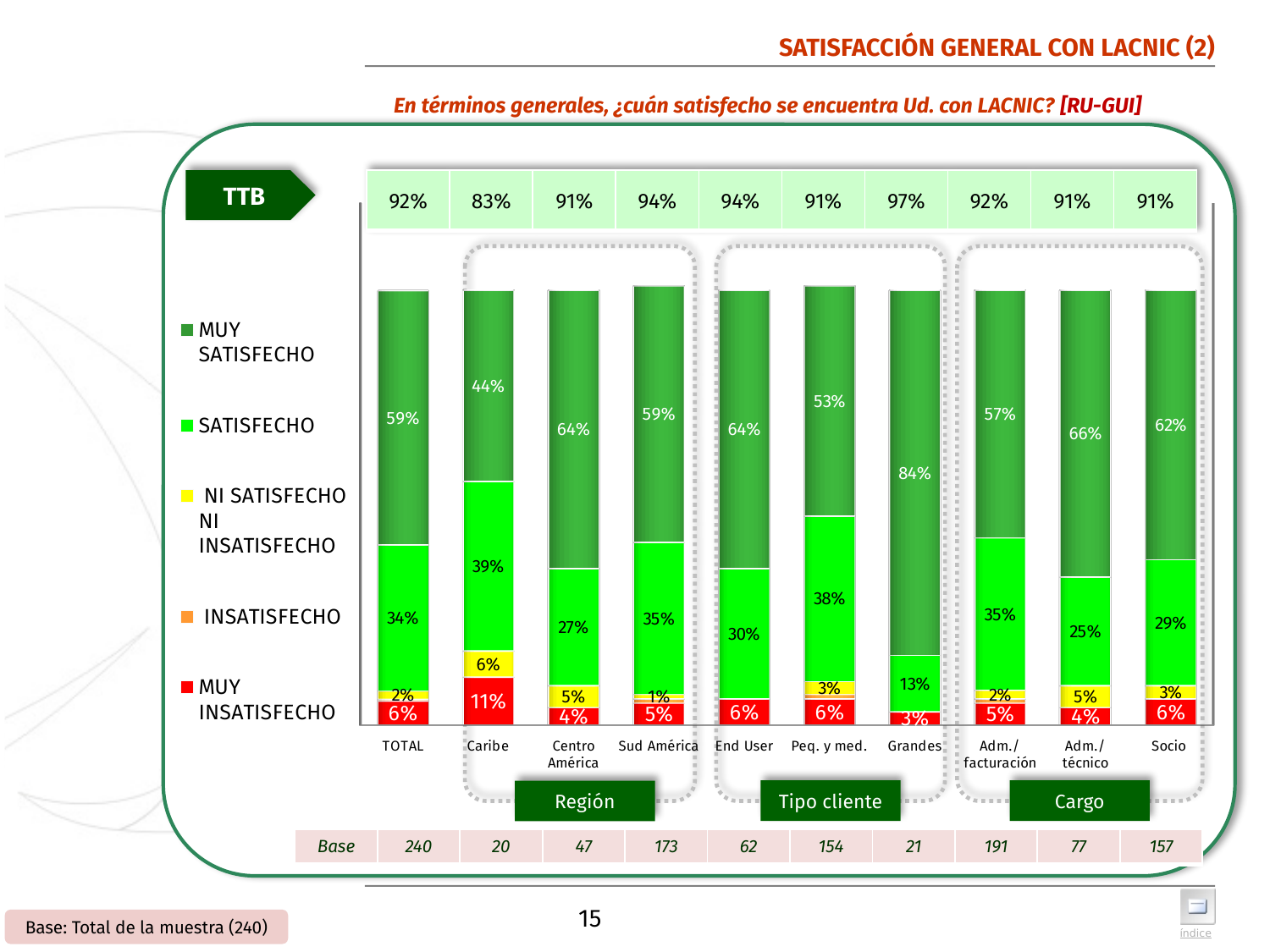

# SATISFACCIÓN GENERAL CON LACNIC (2)
En términos generales, ¿cuán satisfecho se encuentra Ud. con LACNIC? [RU-GUI]

[unsupported chart]

TTB
| 92% | 83% | 91% | 94% | 94% | 91% | 97% | 92% | 91% | 91% |
| --- | --- | --- | --- | --- | --- | --- | --- | --- | --- |

Tipo cliente
Cargo
Región
| Base | 240 | 20 | 47 | 173 | 62 | 154 | 21 | 191 | 77 | 157 |
| --- | --- | --- | --- | --- | --- | --- | --- | --- | --- | --- |
15
Base: Total de la muestra (240)